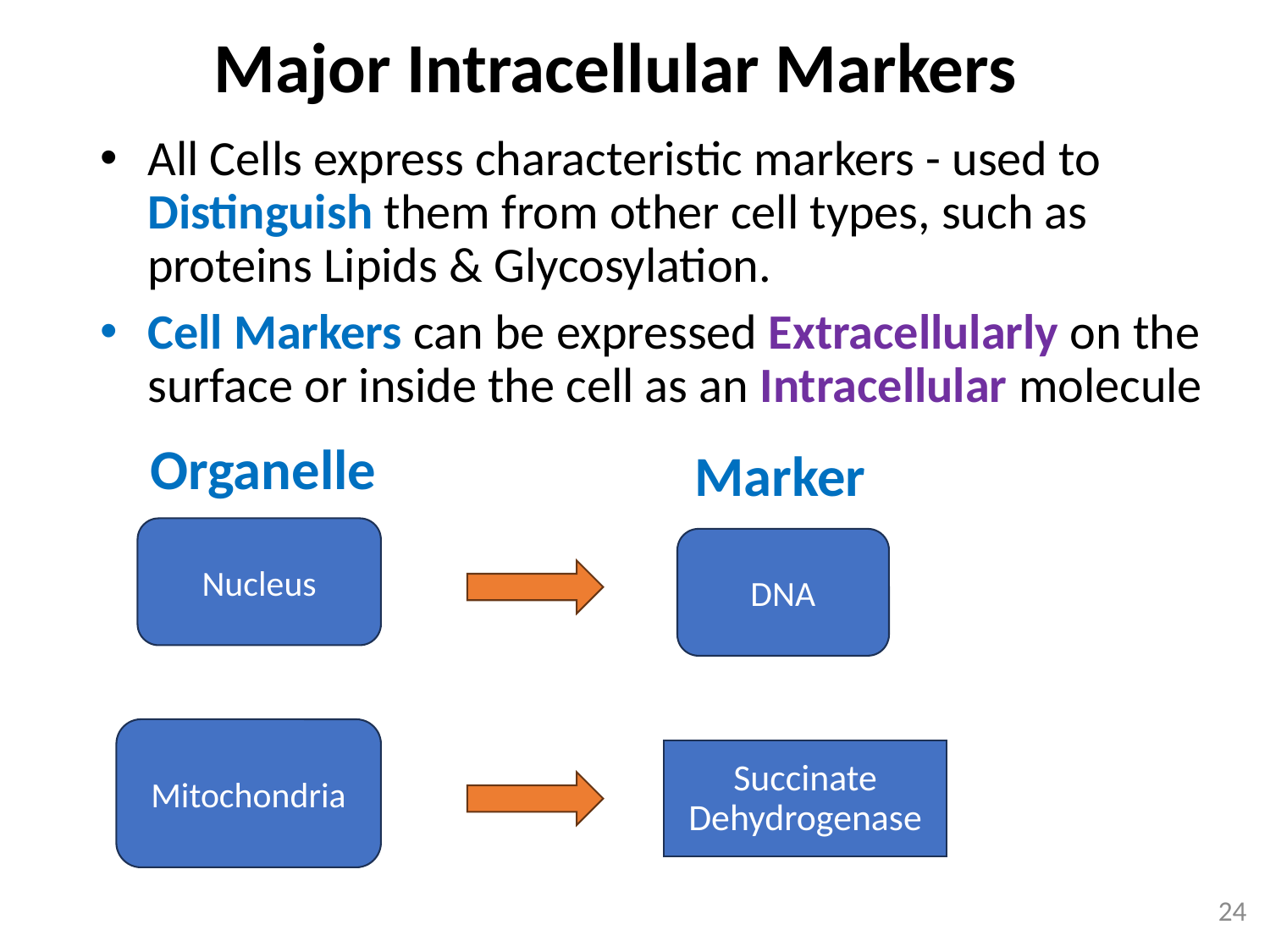

# Major Intracellular Markers
All Cells express characteristic markers - used to Distinguish them from other cell types, such as proteins Lipids & Glycosylation.
Cell Markers can be expressed Extracellularly on the surface or inside the cell as an Intracellular molecule
Organelle
Marker
Nucleus
DNA

Mitochondria
Succinate Dehydrogenase

24